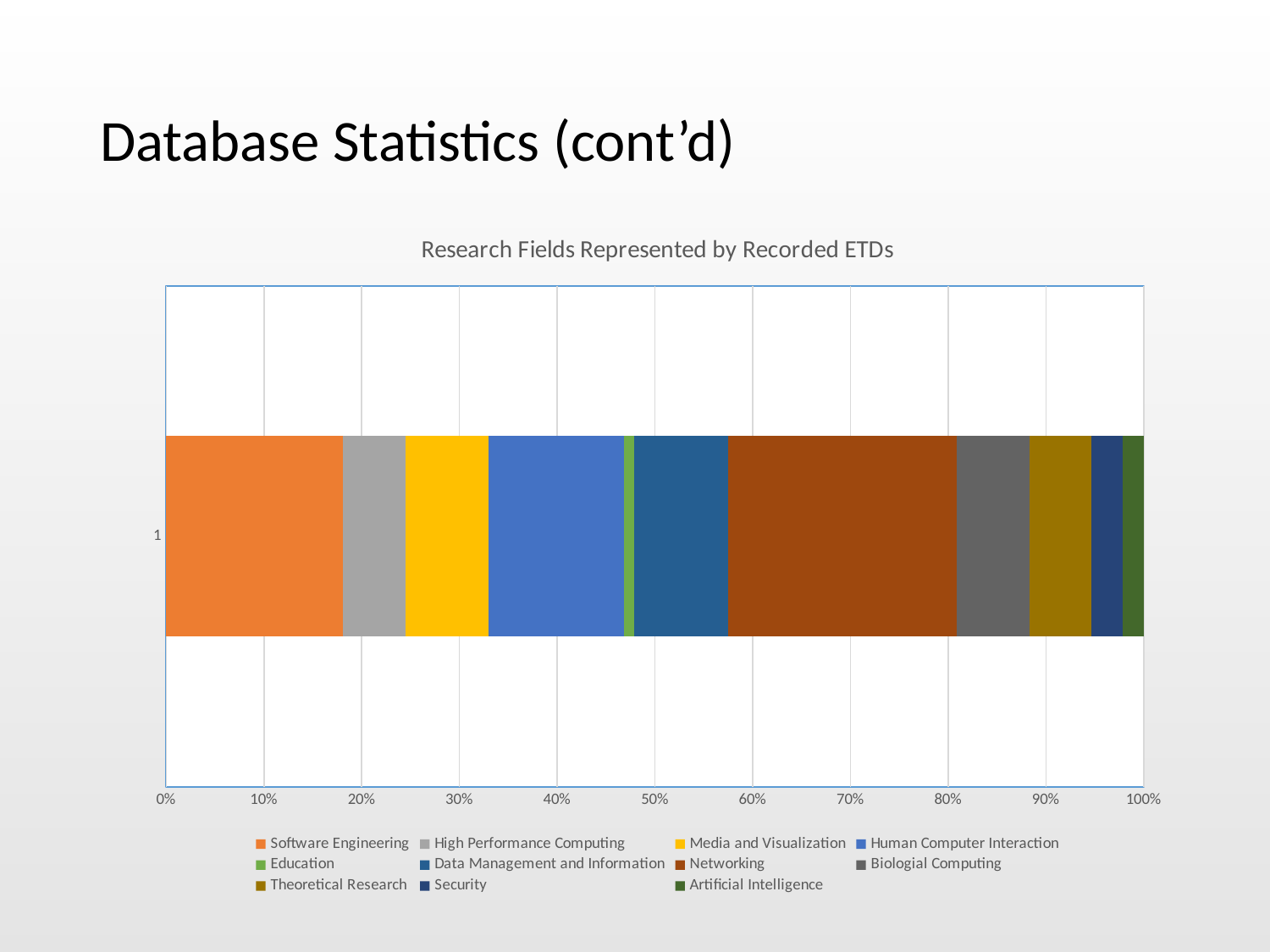

# Database Statistics (cont’d)

### Chart: Research Fields Represented by Recorded ETDs

| Category | Software Engineering | High Performance Computing | Media and Visualization | Human Computer Interaction | Education | Data Management and Information | Networking | Biologial Computing | Theoretical Research | Security | Artificial Intelligence |
|---|---|---|---|---|---|---|---|---|---|---|---|